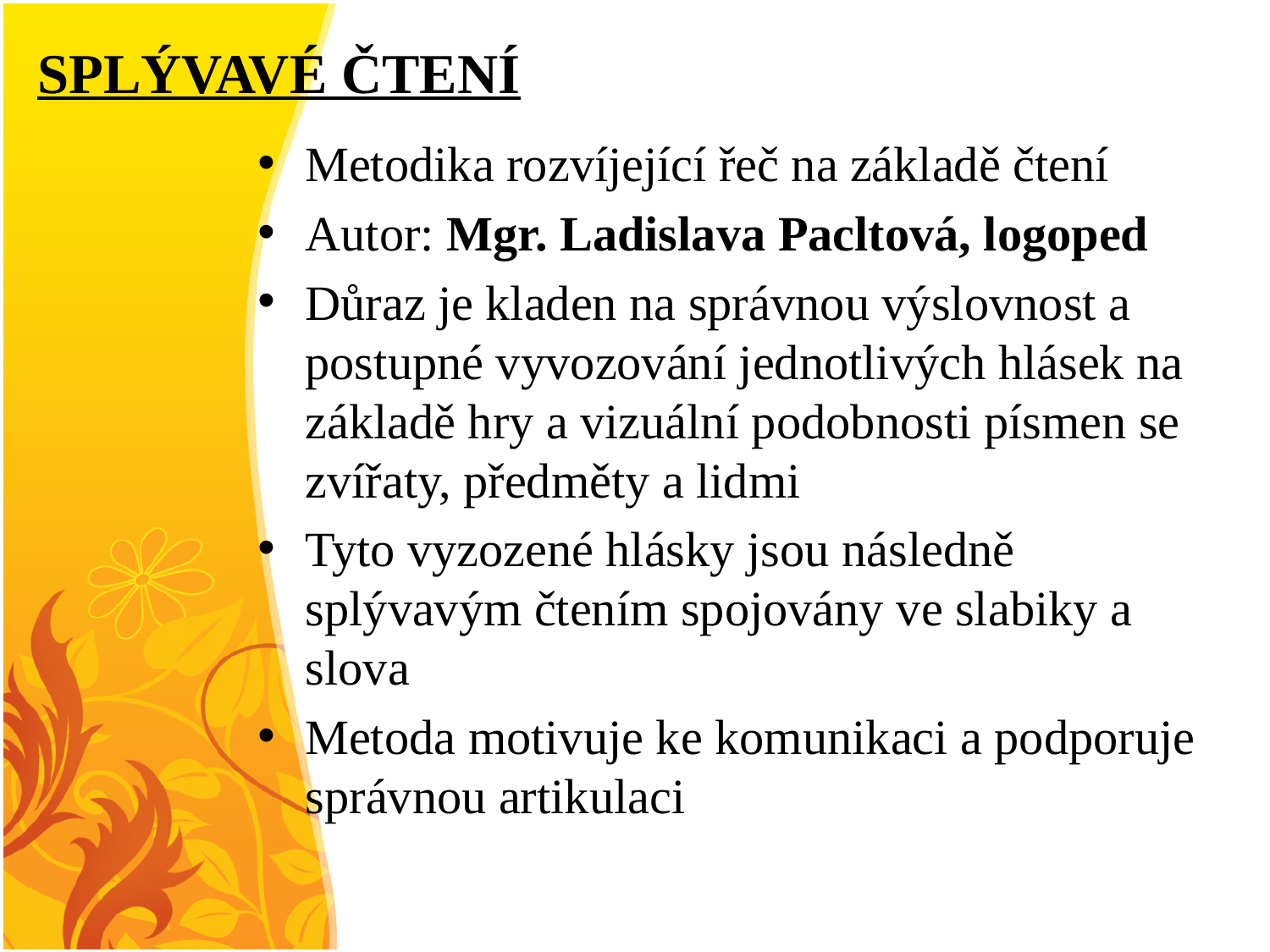

# SPLÝVAVÉ ČTENÍ
Metodika rozvíjející řeč na základě čtení
Autor: Mgr. Ladislava Pacltová, logoped
Důraz je kladen na správnou výslovnost a postupné vyvozování jednotlivých hlásek na základě hry a vizuální podobnosti písmen se zvířaty, předměty a lidmi
Tyto vyzozené hlásky jsou následně splývavým čtením spojovány ve slabiky a slova
Metoda motivuje ke komunikaci a podporuje správnou artikulaci